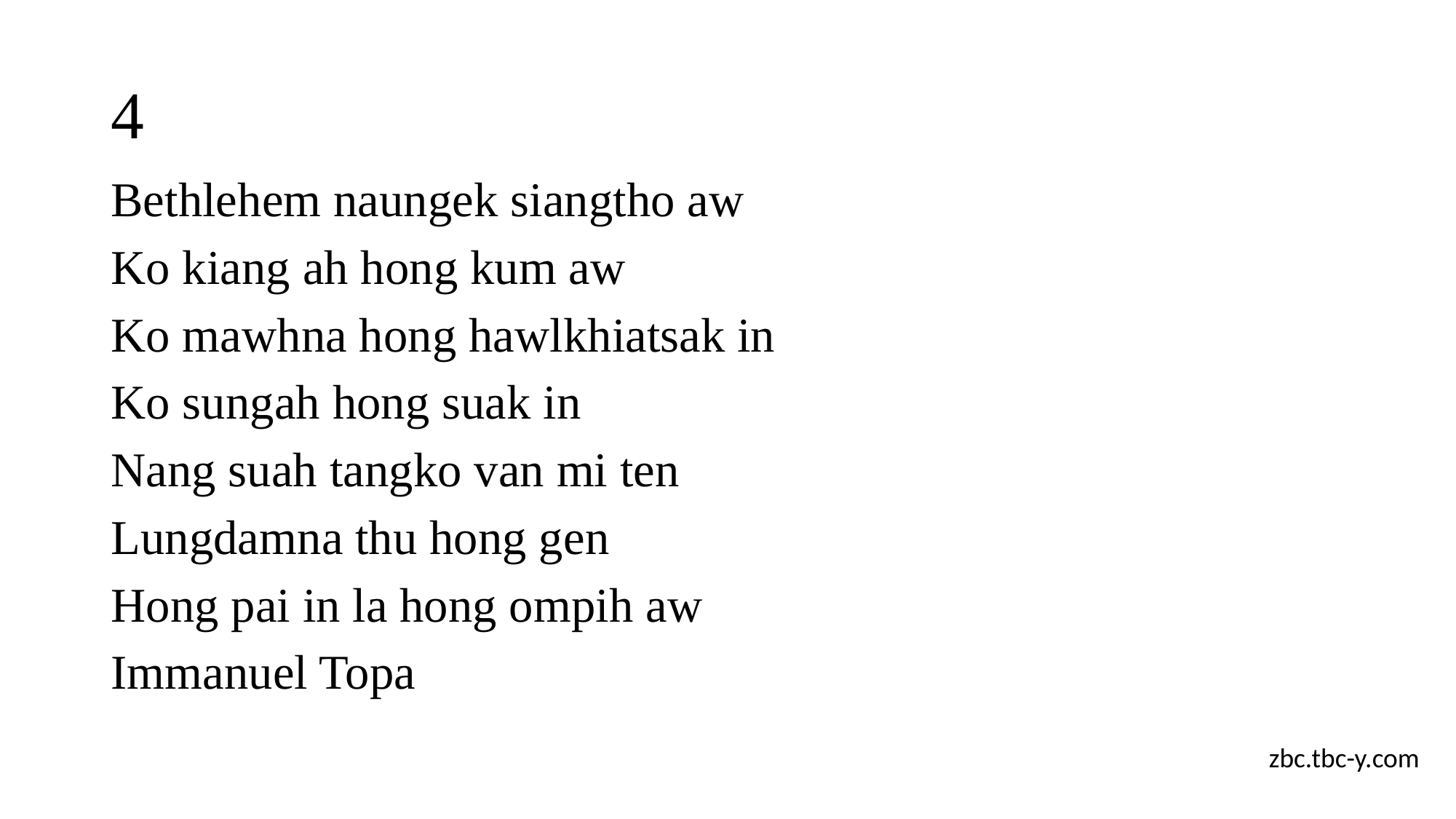

# 4
Bethlehem naungek siangtho aw
Ko kiang ah hong kum aw
Ko mawhna hong hawlkhiatsak in
Ko sungah hong suak in
Nang suah tangko van mi ten
Lungdamna thu hong gen
Hong pai in la hong ompih aw
Immanuel Topa

zbc.tbc-y.com